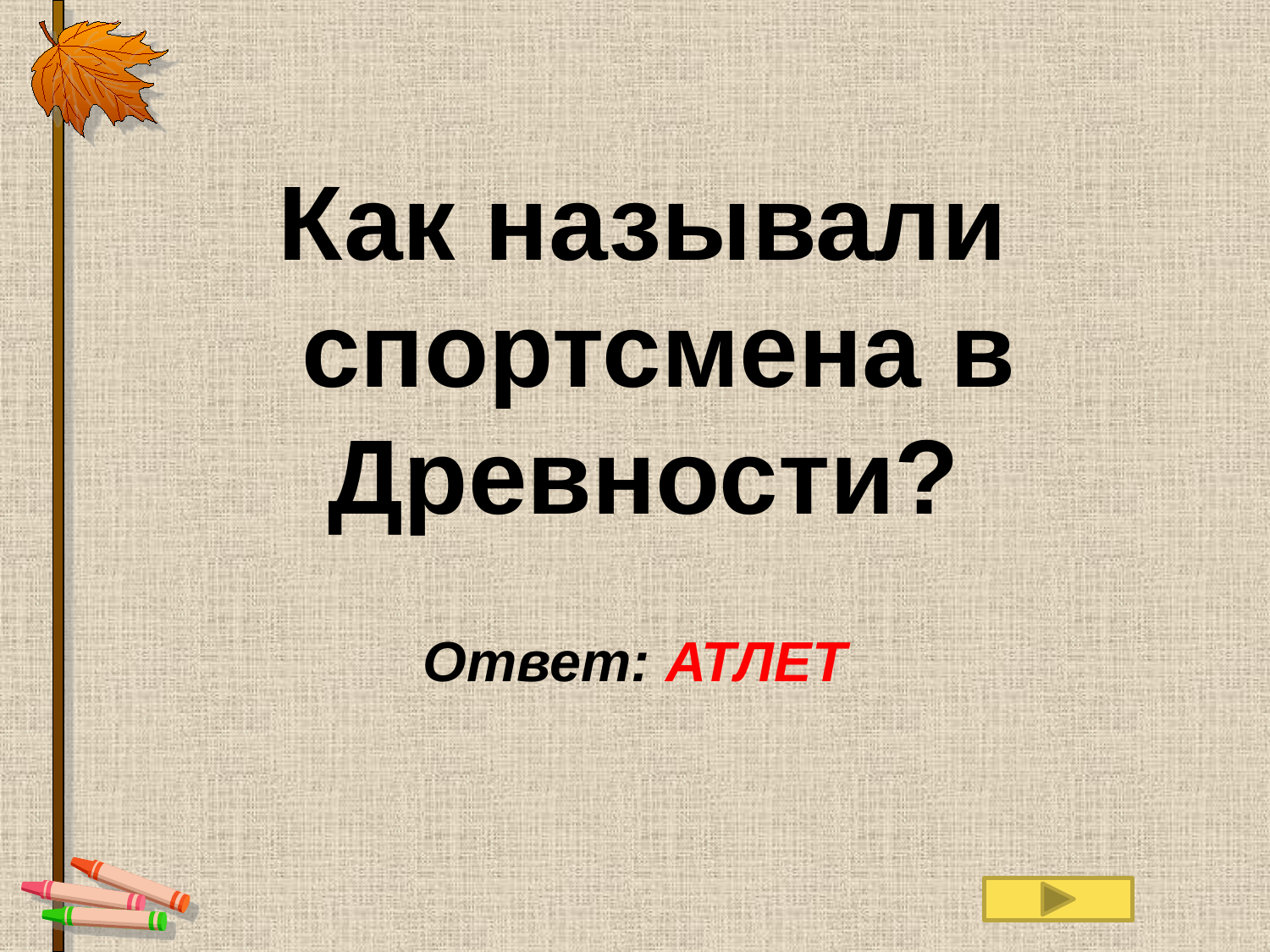

Как называли спортсмена в Древности?

Ответ: АТЛЕТ